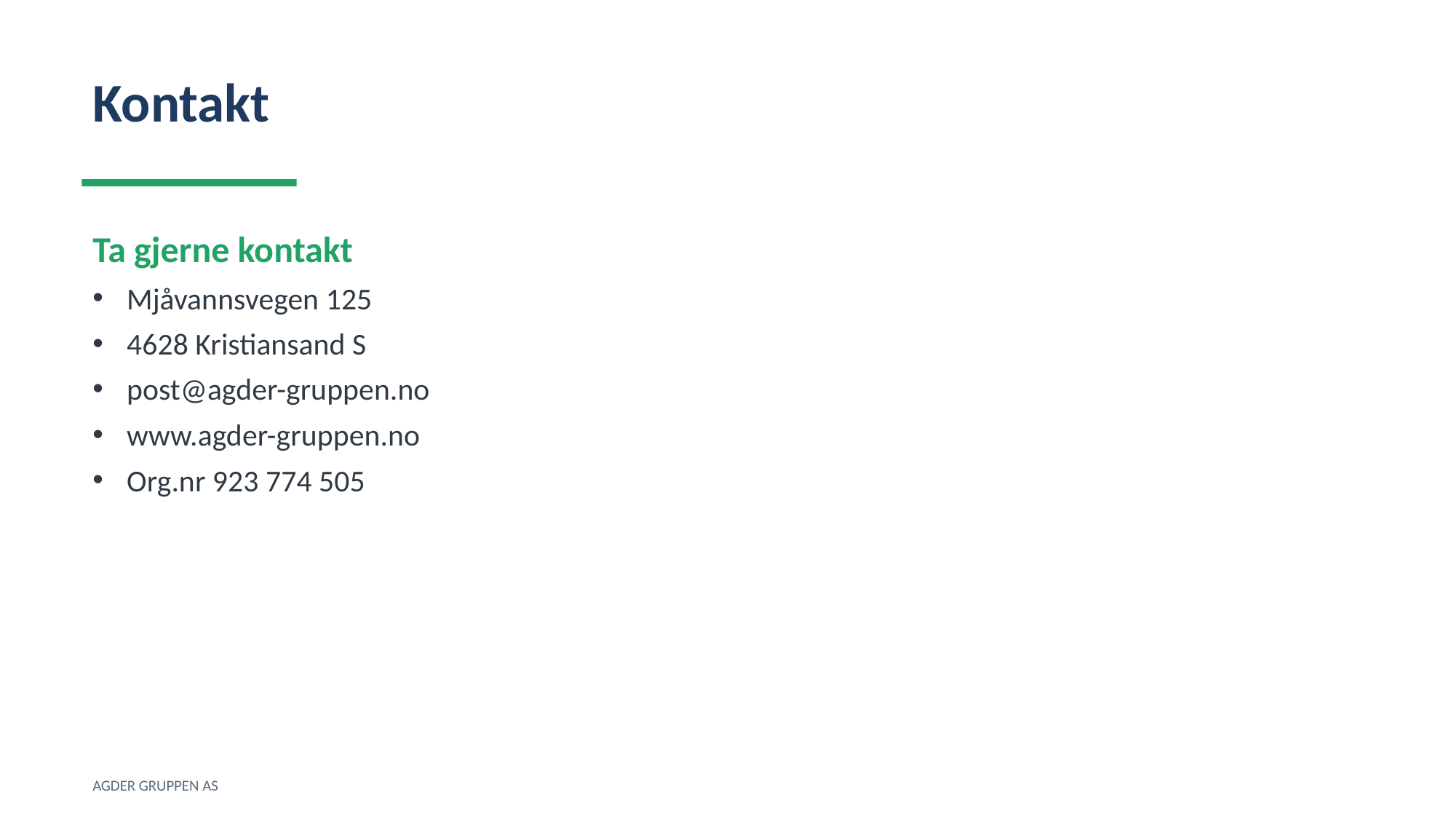

Kontakt

Ta gjerne kontakt
Mjåvannsvegen 125
4628 Kristiansand S
post@agder-gruppen.no
www.agder-gruppen.no
Org.nr 923 774 505
AGDER GRUPPEN AS